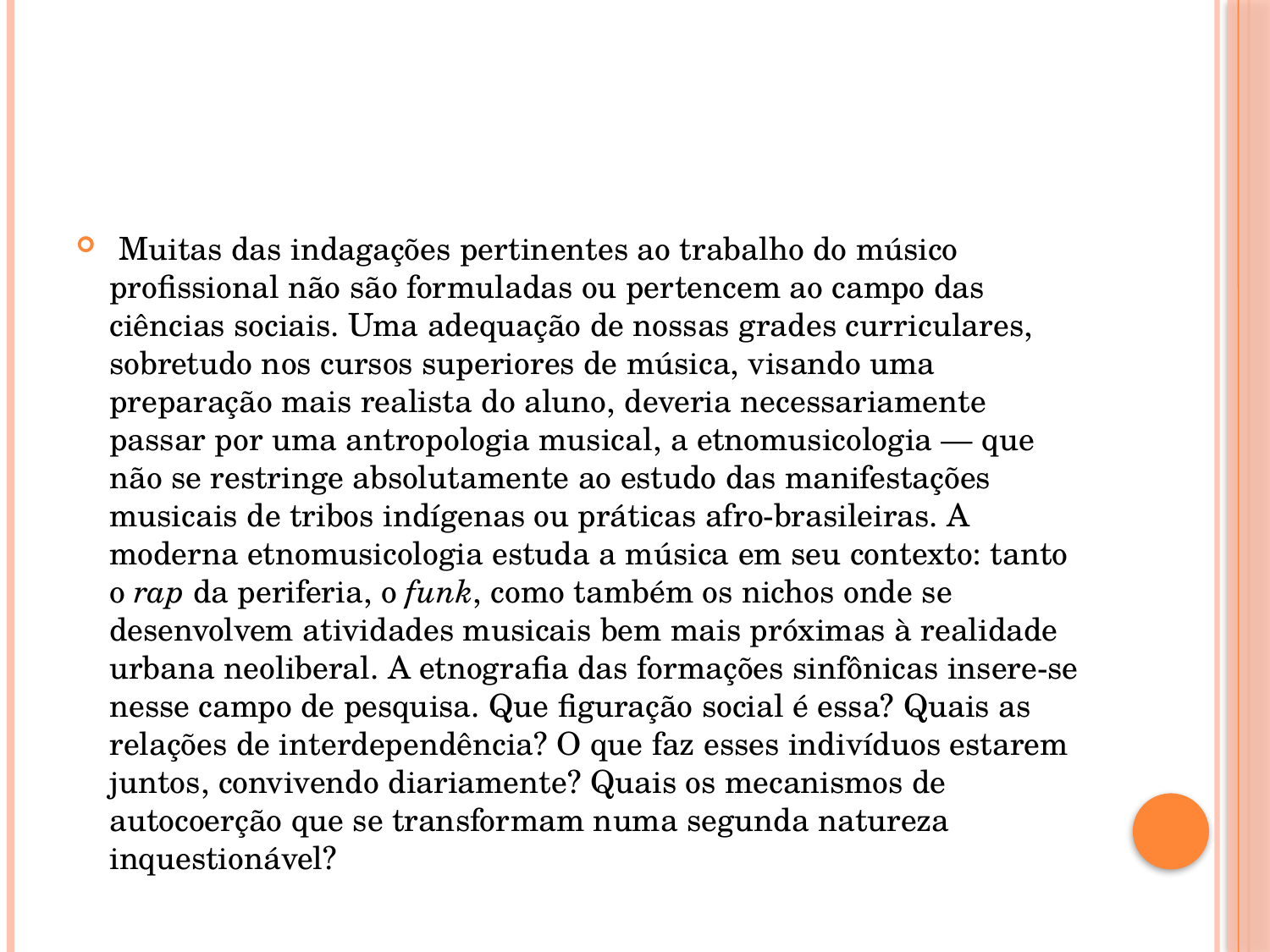

#
 Muitas das indagações pertinentes ao trabalho do músico profissional não são formuladas ou pertencem ao campo das ciências sociais. Uma adequação de nossas grades curriculares, sobretudo nos cursos superiores de música, visando uma preparação mais realista do aluno, deveria necessariamente passar por uma antropologia musical, a etnomusicologia — que não se restringe absolutamente ao estudo das manifestações musicais de tribos indígenas ou práticas afro-brasileiras. A moderna etnomusicologia estuda a música em seu contexto: tanto o rap da periferia, o funk, como também os nichos onde se desenvolvem atividades musicais bem mais próximas à realidade urbana neoliberal. A etnografia das formações sinfônicas insere-se nesse campo de pesquisa. Que figuração social é essa? Quais as relações de interdependência? O que faz esses indivíduos estarem juntos, convivendo diariamente? Quais os mecanismos de autocoerção que se transformam numa segunda natureza inquestionável?